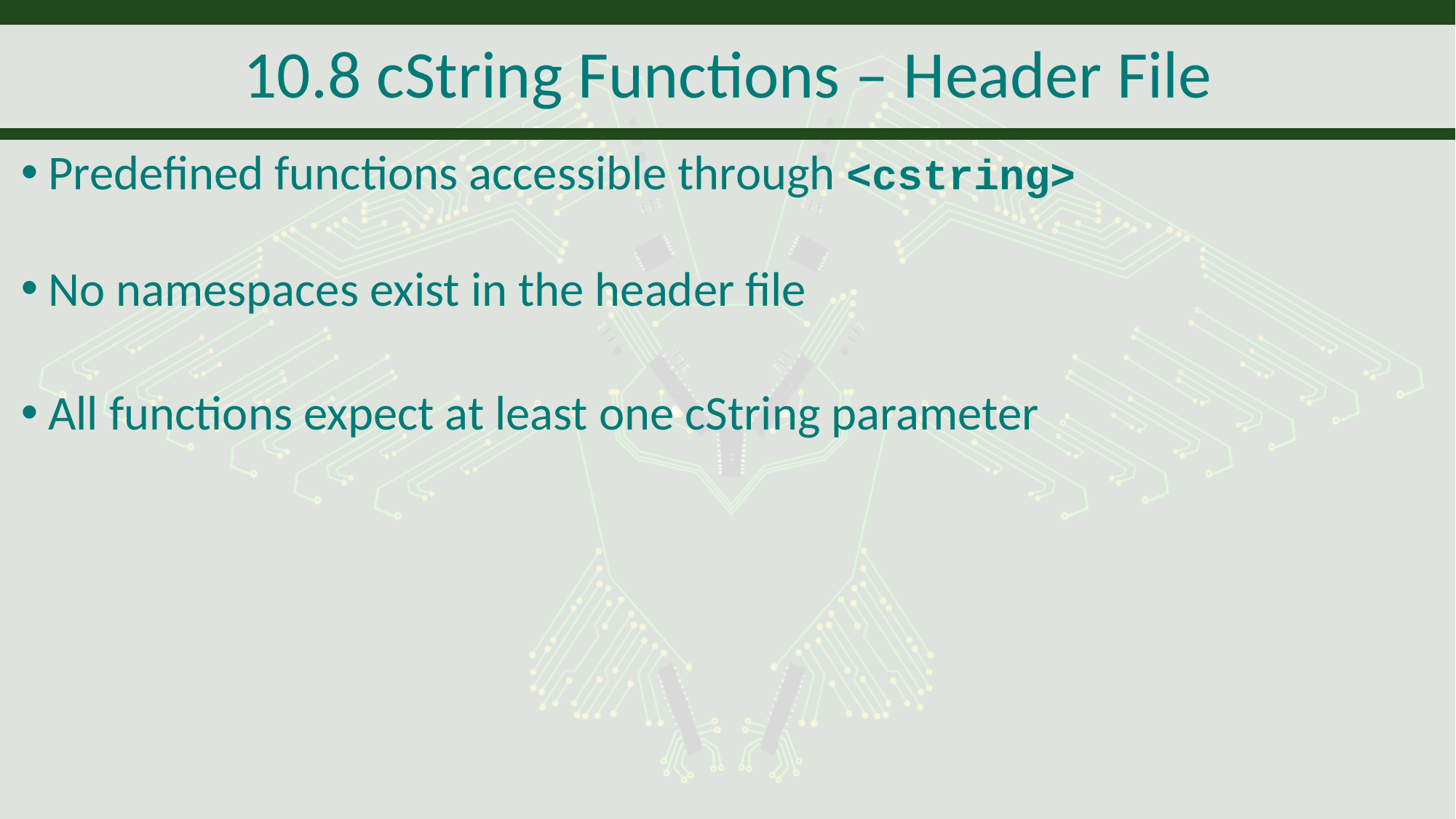

# 10.8 cString Functions – Header File
Predefined functions accessible through <cstring>

No namespaces exist in the header file

All functions expect at least one cString parameter